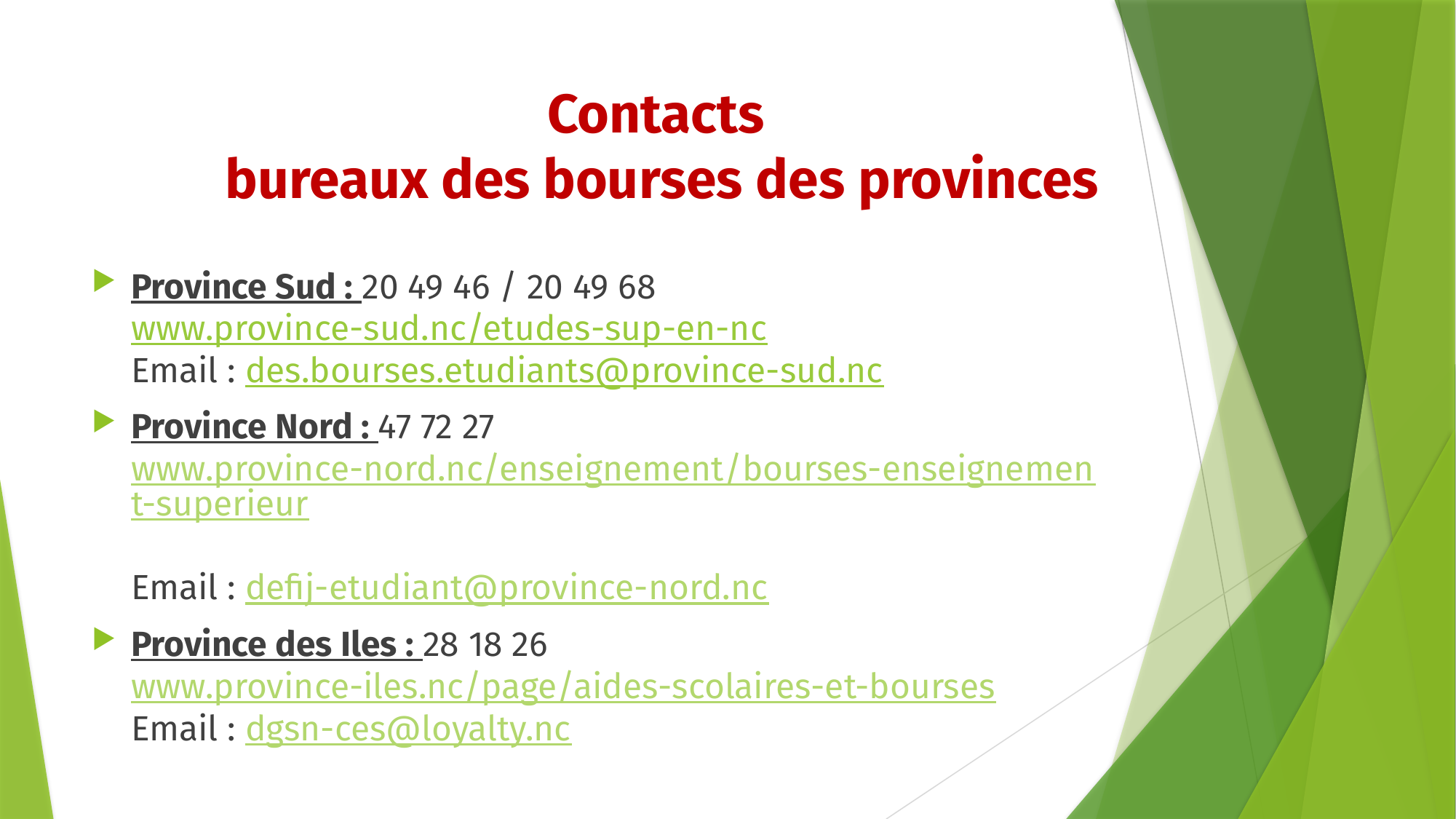

# Contacts bureaux des bourses des provinces
Province Sud : 20 49 46 / 20 49 68
www.province-sud.nc/etudes-sup-en-nc
Email : des.bourses.etudiants@province-sud.nc
Province Nord : 47 72 27
www.province-nord.nc/enseignement/bourses-enseignement-superieur
Email : defij-etudiant@province-nord.nc
Province des Iles : 28 18 26
www.province-iles.nc/page/aides-scolaires-et-bourses
Email : dgsn-ces@loyalty.nc